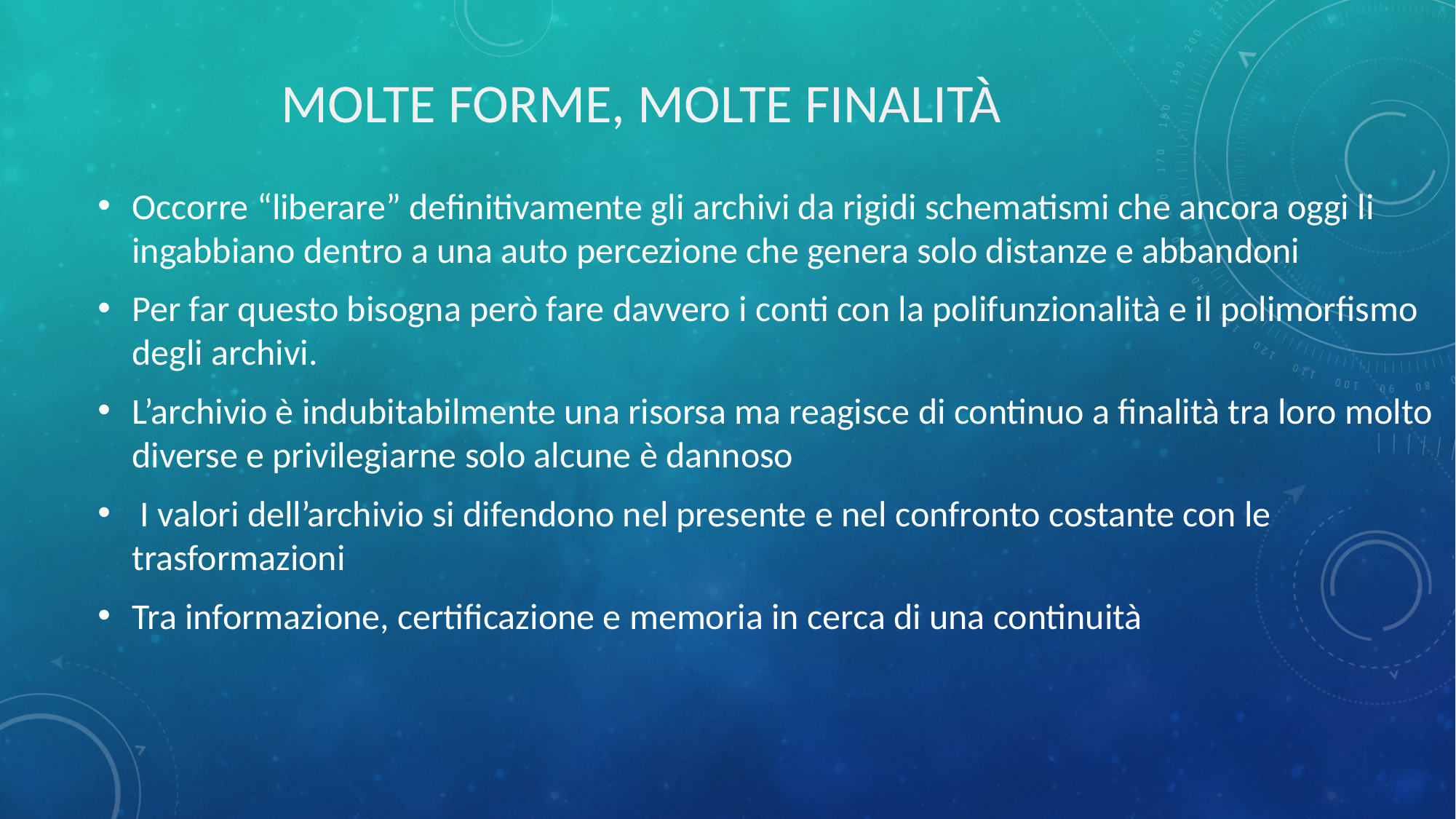

# Molte forme, molte finalità

Occorre “liberare” definitivamente gli archivi da rigidi schematismi che ancora oggi li ingabbiano dentro a una auto percezione che genera solo distanze e abbandoni
Per far questo bisogna però fare davvero i conti con la polifunzionalità e il polimorfismo degli archivi.
L’archivio è indubitabilmente una risorsa ma reagisce di continuo a finalità tra loro molto diverse e privilegiarne solo alcune è dannoso
 I valori dell’archivio si difendono nel presente e nel confronto costante con le trasformazioni
Tra informazione, certificazione e memoria in cerca di una continuità